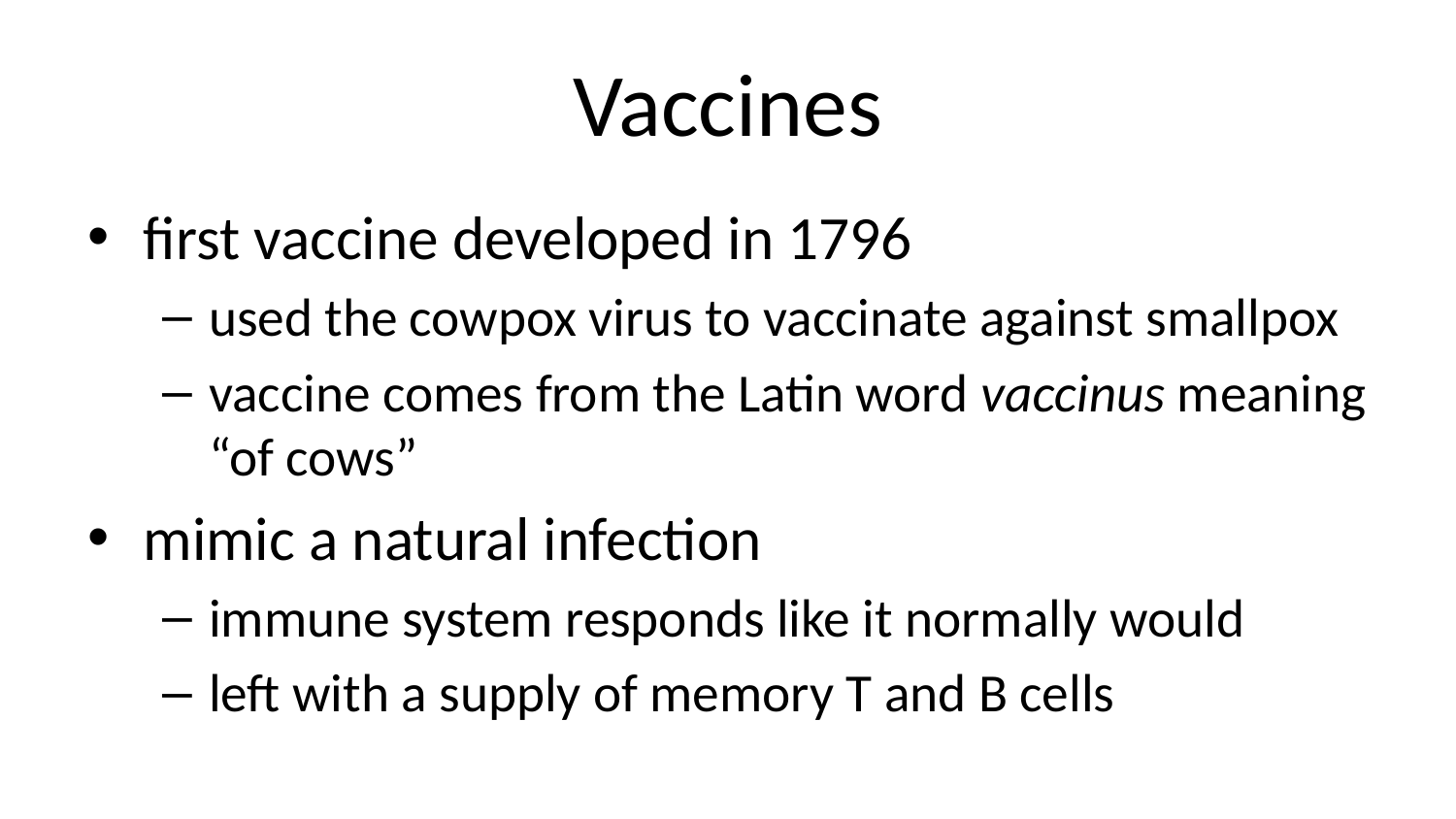

# Vaccines
first vaccine developed in 1796
used the cowpox virus to vaccinate against smallpox
vaccine comes from the Latin word vaccinus meaning “of cows”
mimic a natural infection
immune system responds like it normally would
left with a supply of memory T and B cells